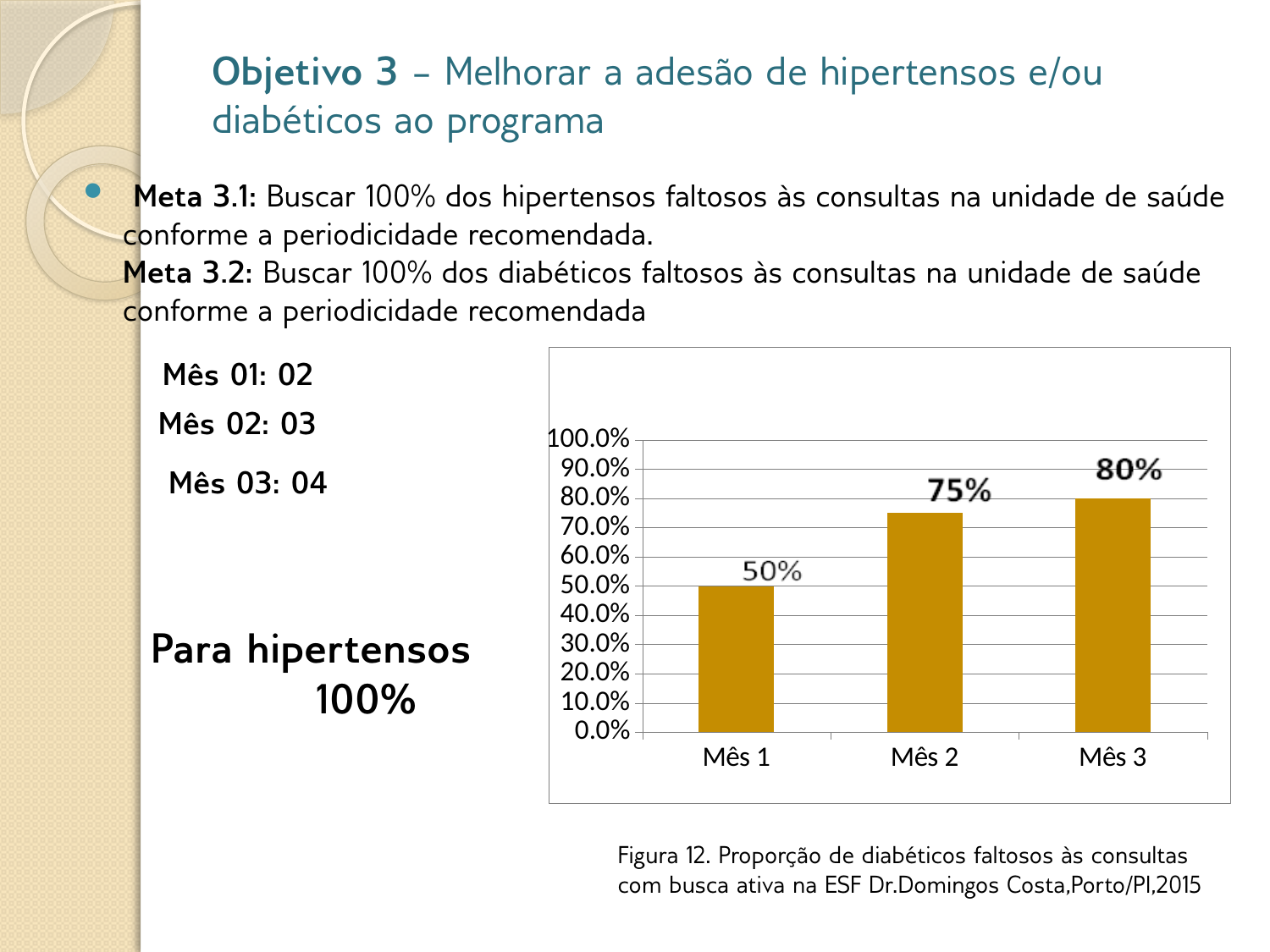

# Objetivo 3 – Melhorar a adesão de hipertensos e/ou diabéticos ao programa
 Meta 3.1: Buscar 100% dos hipertensos faltosos às consultas na unidade de saúde conforme a periodicidade recomendada.
Meta 3.2: Buscar 100% dos diabéticos faltosos às consultas na unidade de saúde conforme a periodicidade recomendada
Mês 01: 02

### Chart

| Category | Proporção de diabéticos faltosos às consultas com busca ativa  |
|---|---|
| Mês 1 | 0.5 |
| Mês 2 | 0.7500000000000053 |
| Mês 3 | 0.8 |
Mês 02: 03
Mês 03: 04
Para hipertensos               100%
Figura 12. Proporção de diabéticos faltosos às consultas com busca ativa na ESF Dr.Domingos Costa,Porto/PI,2015